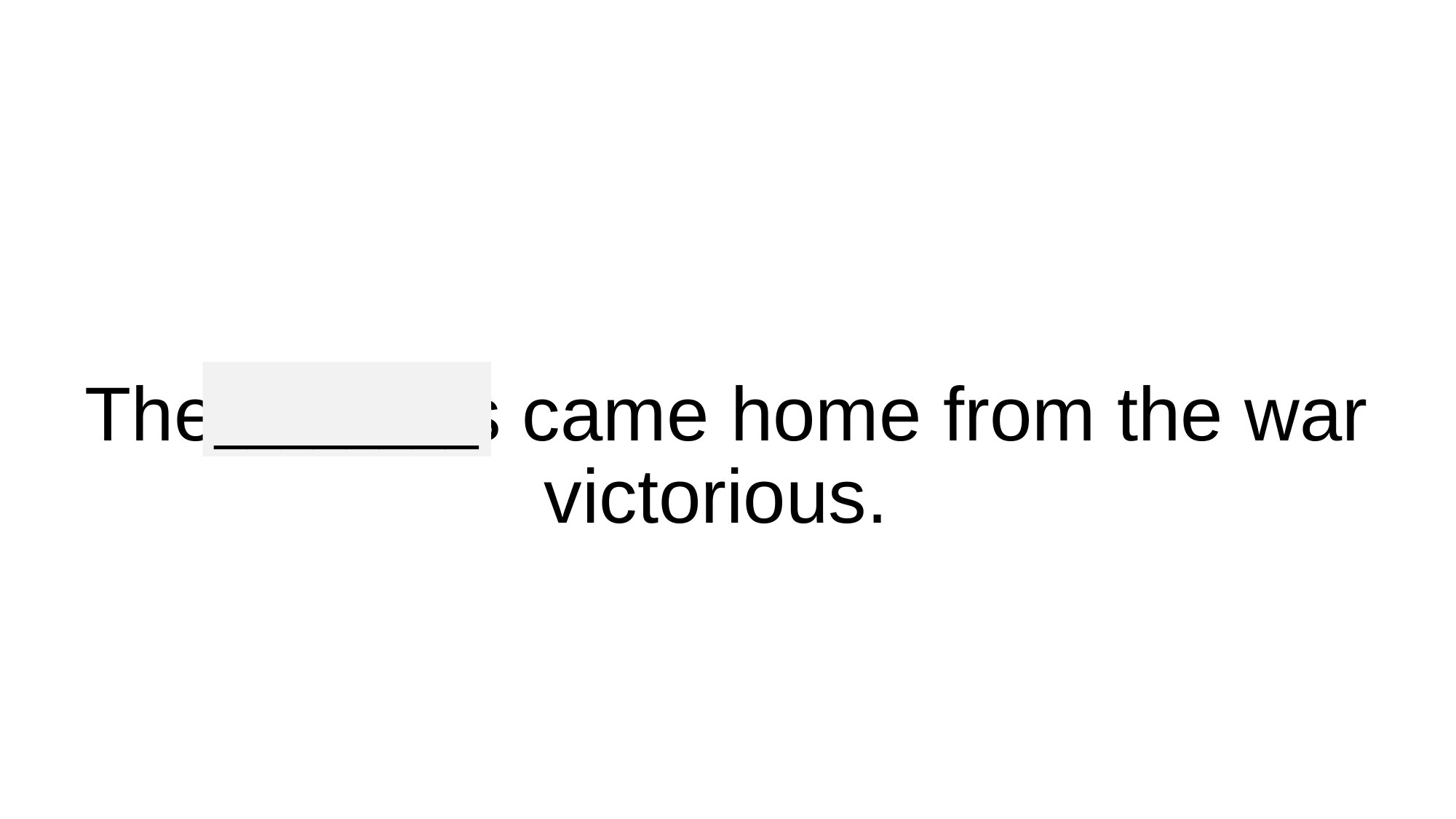

________
# The soldiers came home from the war victorious.